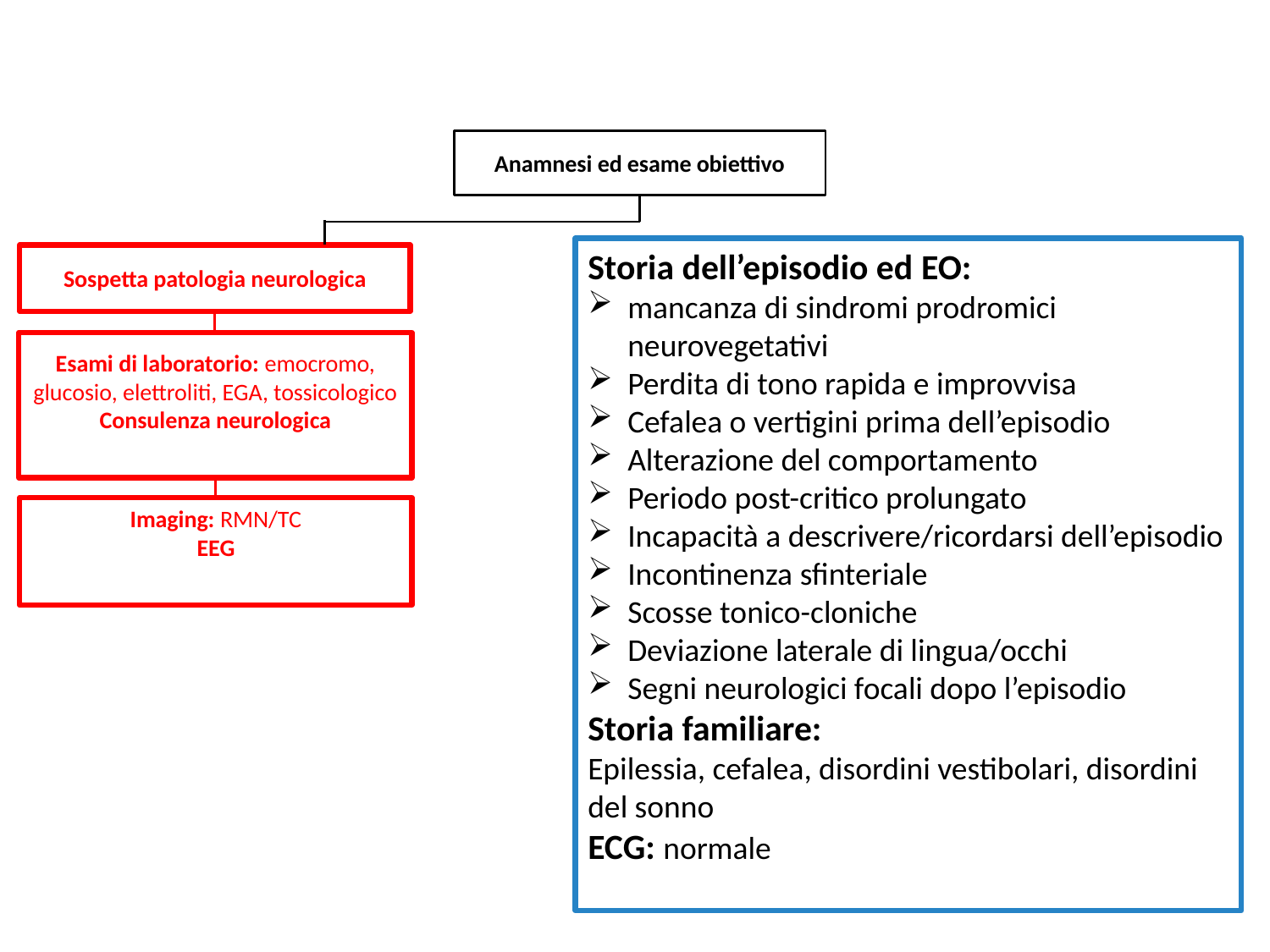

Anamnesi ed esame obiettivo
Sospetta patologia neurologica
Storia dell’episodio ed EO:
mancanza di sindromi prodromici neurovegetativi
Perdita di tono rapida e improvvisa
Cefalea o vertigini prima dell’episodio
Alterazione del comportamento
Periodo post-critico prolungato
Incapacità a descrivere/ricordarsi dell’episodio
Incontinenza sfinteriale
Scosse tonico-cloniche
Deviazione laterale di lingua/occhi
Segni neurologici focali dopo l’episodio
Storia familiare:
Epilessia, cefalea, disordini vestibolari, disordini del sonno
ECG: normale

Esami di laboratorio: emocromo, glucosio, elettroliti, EGA, tossicologico
Consulenza neurologica

Imaging: RMN/TC
EEG